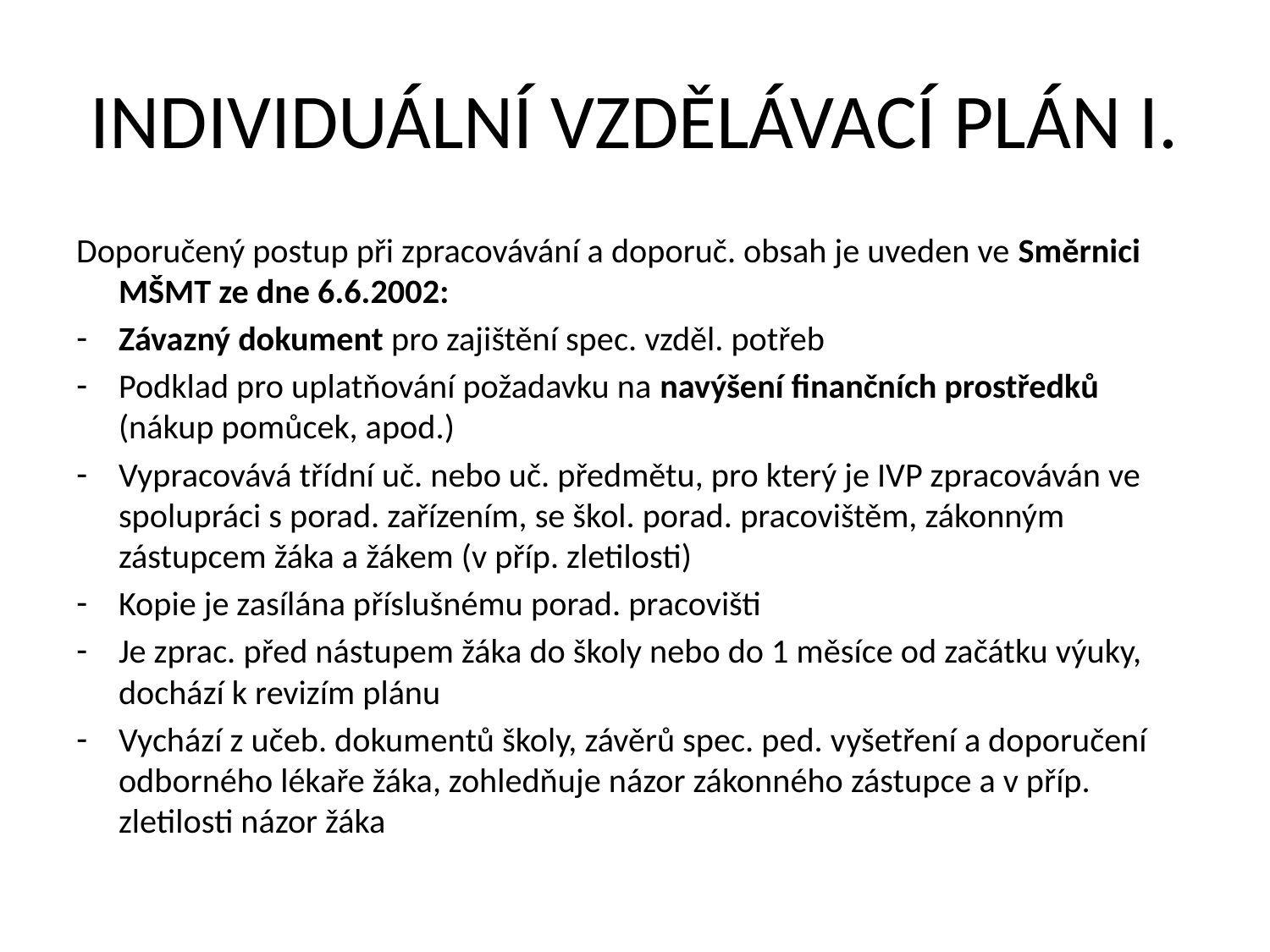

# INDIVIDUÁLNÍ VZDĚLÁVACÍ PLÁN I.
Doporučený postup při zpracovávání a doporuč. obsah je uveden ve Směrnici MŠMT ze dne 6.6.2002:
Závazný dokument pro zajištění spec. vzděl. potřeb
Podklad pro uplatňování požadavku na navýšení finančních prostředků (nákup pomůcek, apod.)
Vypracovává třídní uč. nebo uč. předmětu, pro který je IVP zpracováván ve spolupráci s porad. zařízením, se škol. porad. pracovištěm, zákonným zástupcem žáka a žákem (v příp. zletilosti)
Kopie je zasílána příslušnému porad. pracovišti
Je zprac. před nástupem žáka do školy nebo do 1 měsíce od začátku výuky, dochází k revizím plánu
Vychází z učeb. dokumentů školy, závěrů spec. ped. vyšetření a doporučení odborného lékaře žáka, zohledňuje názor zákonného zástupce a v příp. zletilosti názor žáka